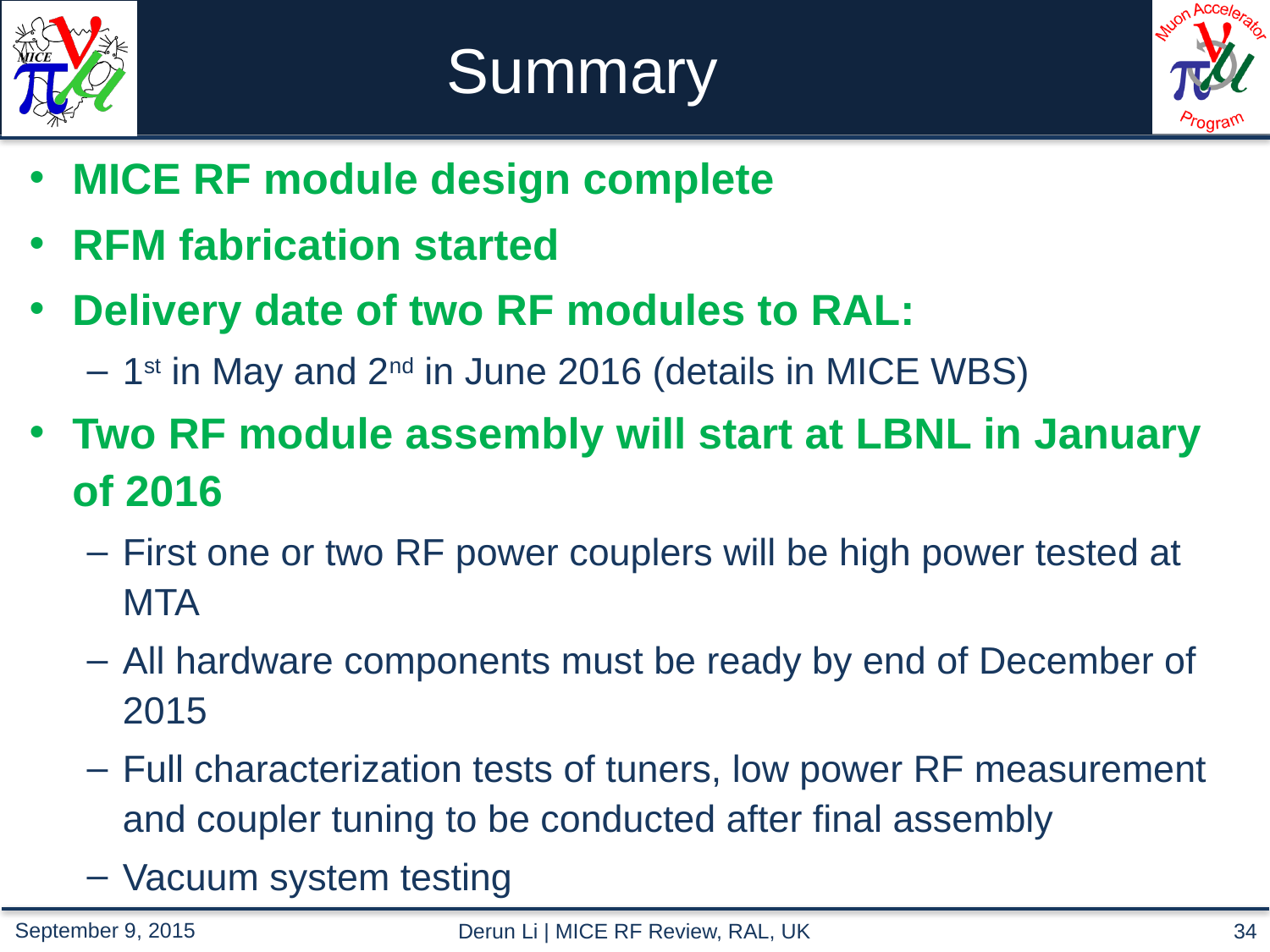

# Summary
MICE RF module design complete
RFM fabrication started
Delivery date of two RF modules to RAL:
1st in May and 2nd in June 2016 (details in MICE WBS)
Two RF module assembly will start at LBNL in January of 2016
First one or two RF power couplers will be high power tested at MTA
All hardware components must be ready by end of December of 2015
Full characterization tests of tuners, low power RF measurement and coupler tuning to be conducted after final assembly
Vacuum system testing
Derun Li | MICE RF Review, RAL, UK
34
September 9, 2015